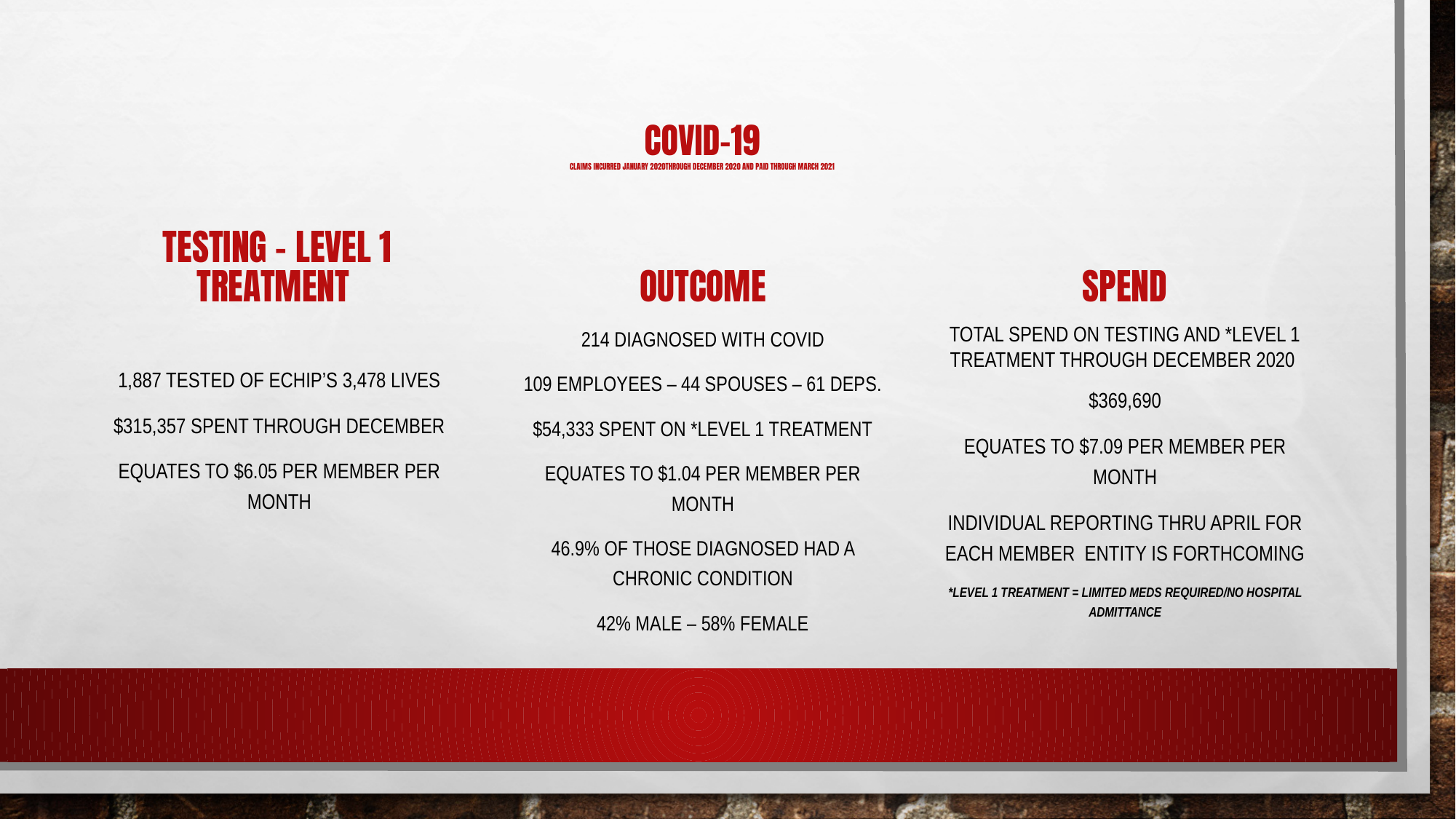

# Covid-19 Claims incurred January 2020through December 2020 and paid through march 2021

Testing – level 1 treatment
Outcome
spend

1,887 Tested of echip’s 3,478 lives
$315,357 Spent through December
Equates to $6.05 per member per month
214 diagnosed with covid
109 employees – 44 spouses – 61 Deps.
$54,333 spent on *level 1 treatment
Equates to $1.04 per member per month
46.9% of those diagnosed had a chronic condition
42% Male – 58% female

Total spend on testing and *level 1 treatment through December 2020
$369,690
Equates to $7.09 per member per month
Individual reporting thru April for each member  Entity is forthcoming
*level 1 treatment = limited meds required/no hospital admittance